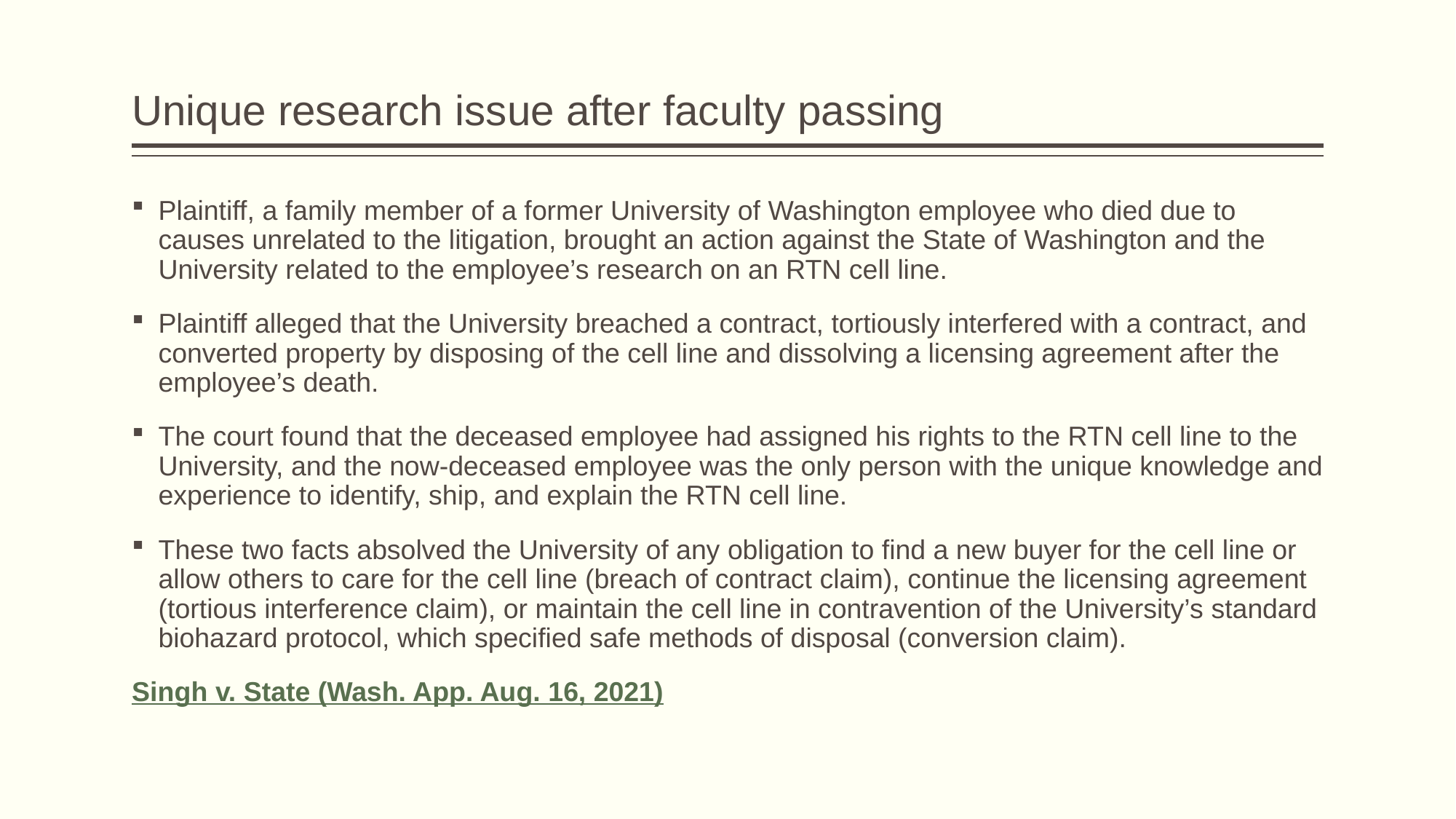

# Unique research issue after faculty passing
Plaintiff, a family member of a former University of Washington employee who died due to causes unrelated to the litigation, brought an action against the State of Washington and the University related to the employee’s research on an RTN cell line.
Plaintiff alleged that the University breached a contract, tortiously interfered with a contract, and converted property by disposing of the cell line and dissolving a licensing agreement after the employee’s death.
The court found that the deceased employee had assigned his rights to the RTN cell line to the University, and the now-deceased employee was the only person with the unique knowledge and experience to identify, ship, and explain the RTN cell line.
These two facts absolved the University of any obligation to find a new buyer for the cell line or allow others to care for the cell line (breach of contract claim), continue the licensing agreement (tortious interference claim), or maintain the cell line in contravention of the University’s standard biohazard protocol, which specified safe methods of disposal (conversion claim).
Singh v. State (Wash. App. Aug. 16, 2021)